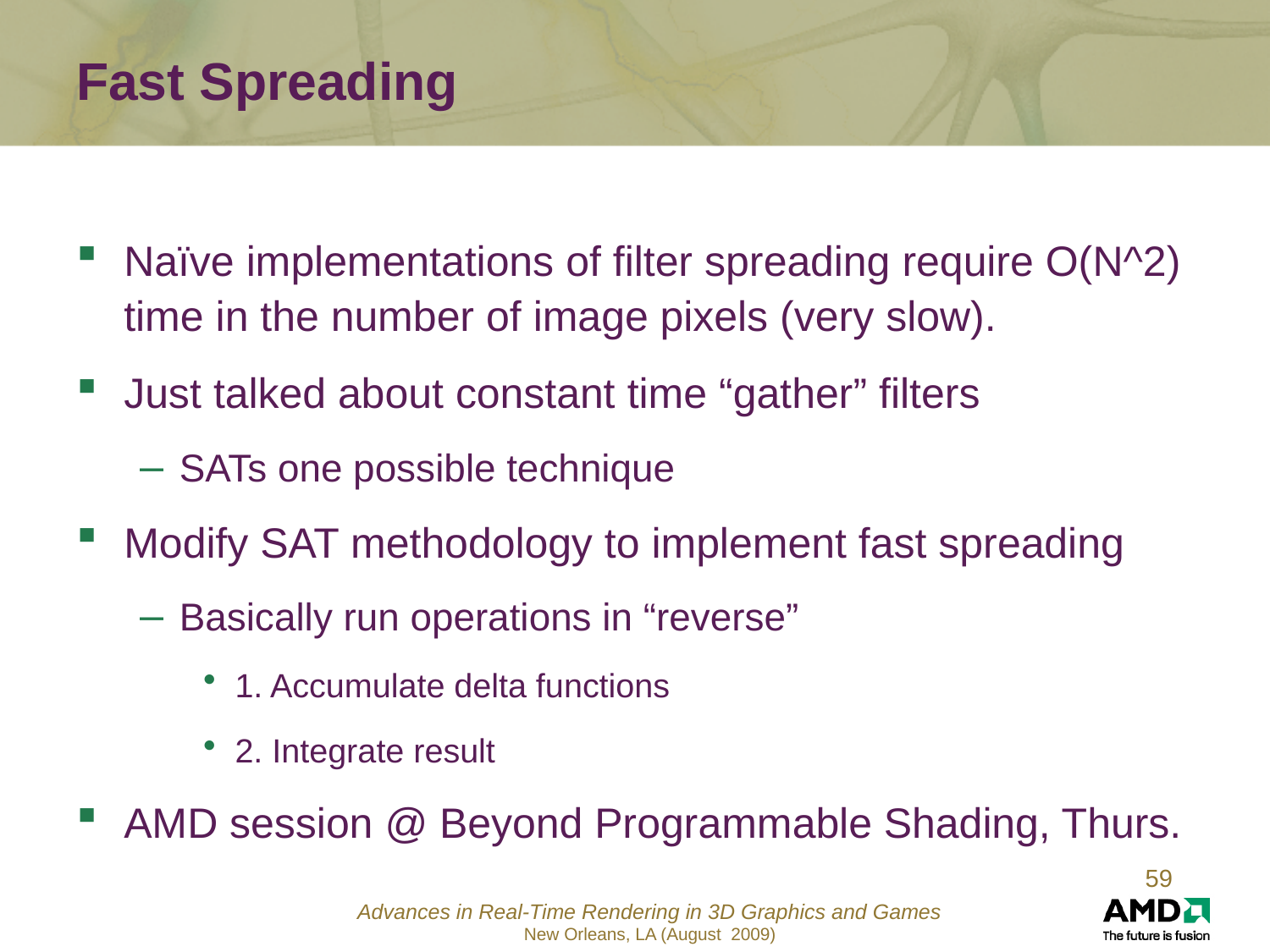

# Fast Spreading
Naïve implementations of filter spreading require O(N^2) time in the number of image pixels (very slow).
Just talked about constant time “gather” filters
SATs one possible technique
Modify SAT methodology to implement fast spreading
Basically run operations in “reverse”
1. Accumulate delta functions
2. Integrate result
AMD session @ Beyond Programmable Shading, Thurs.
59